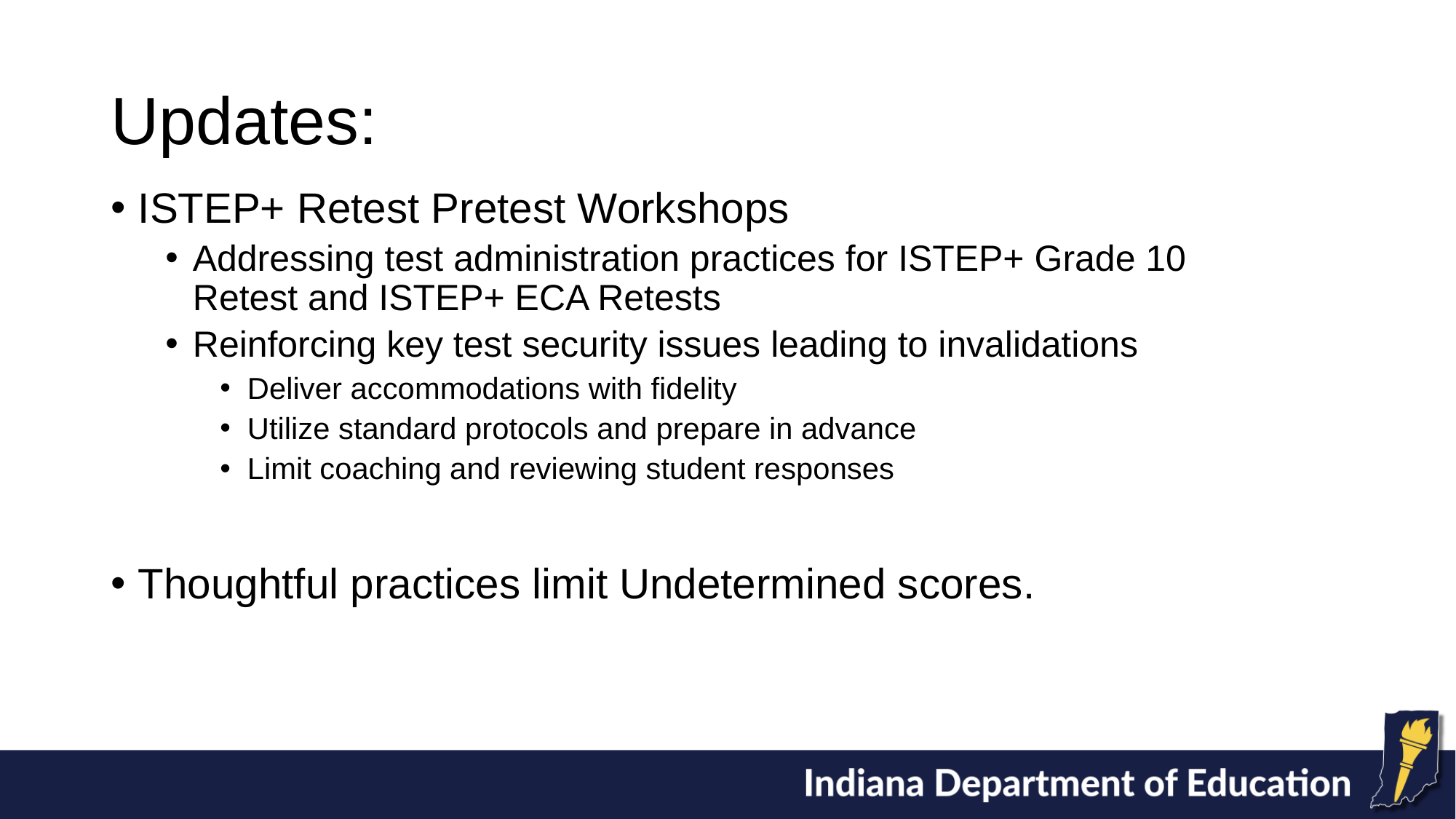

# Updates:
ISTEP+ Retest Pretest Workshops
Addressing test administration practices for ISTEP+ Grade 10 Retest and ISTEP+ ECA Retests
Reinforcing key test security issues leading to invalidations
Deliver accommodations with fidelity
Utilize standard protocols and prepare in advance
Limit coaching and reviewing student responses

Thoughtful practices limit Undetermined scores.